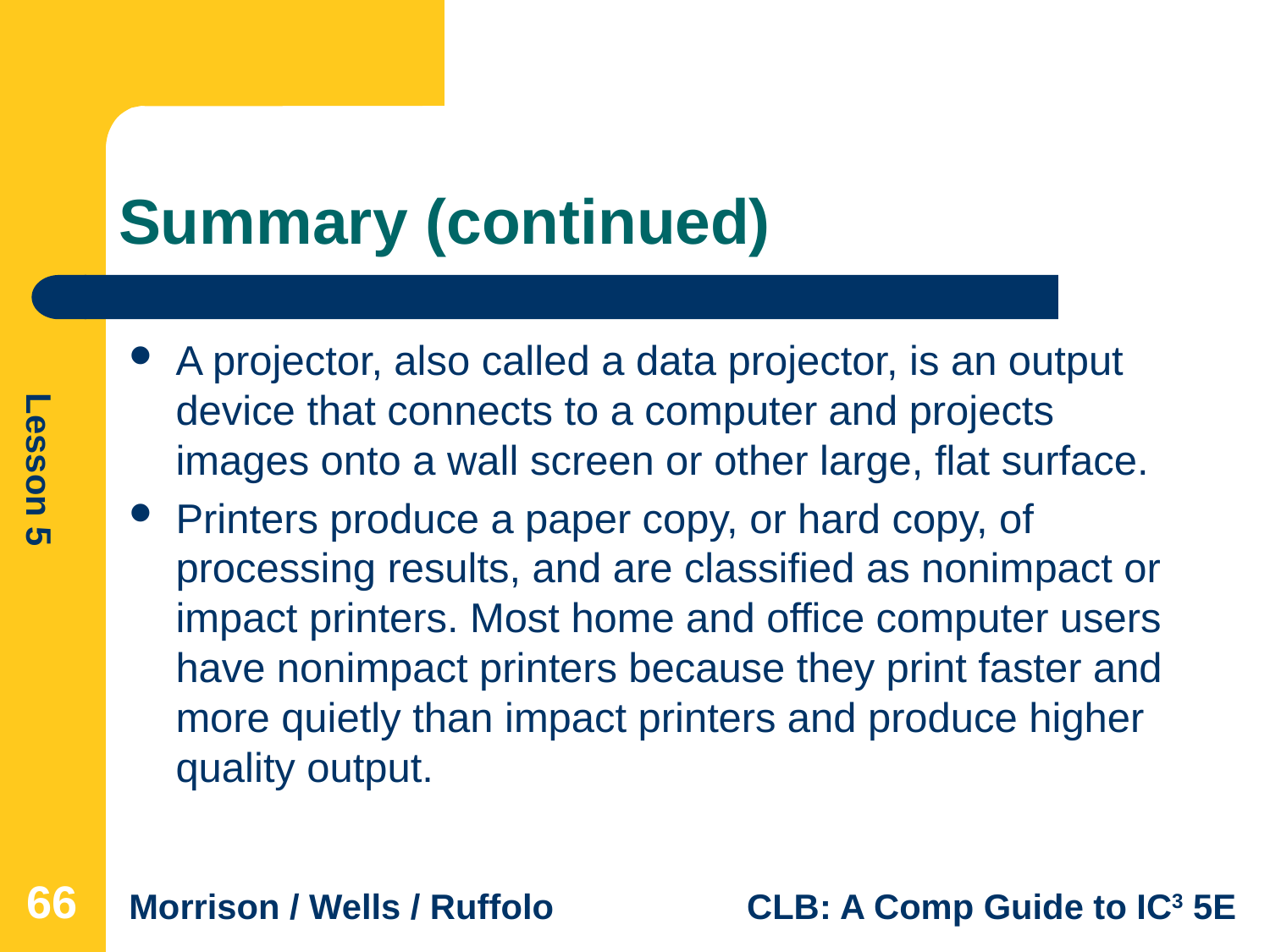

# Summary (continued)
A projector, also called a data projector, is an output device that connects to a computer and projects images onto a wall screen or other large, flat surface.
Printers produce a paper copy, or hard copy, of processing results, and are classified as nonimpact or impact printers. Most home and office computer users have nonimpact printers because they print faster and more quietly than impact printers and produce higher quality output.
66